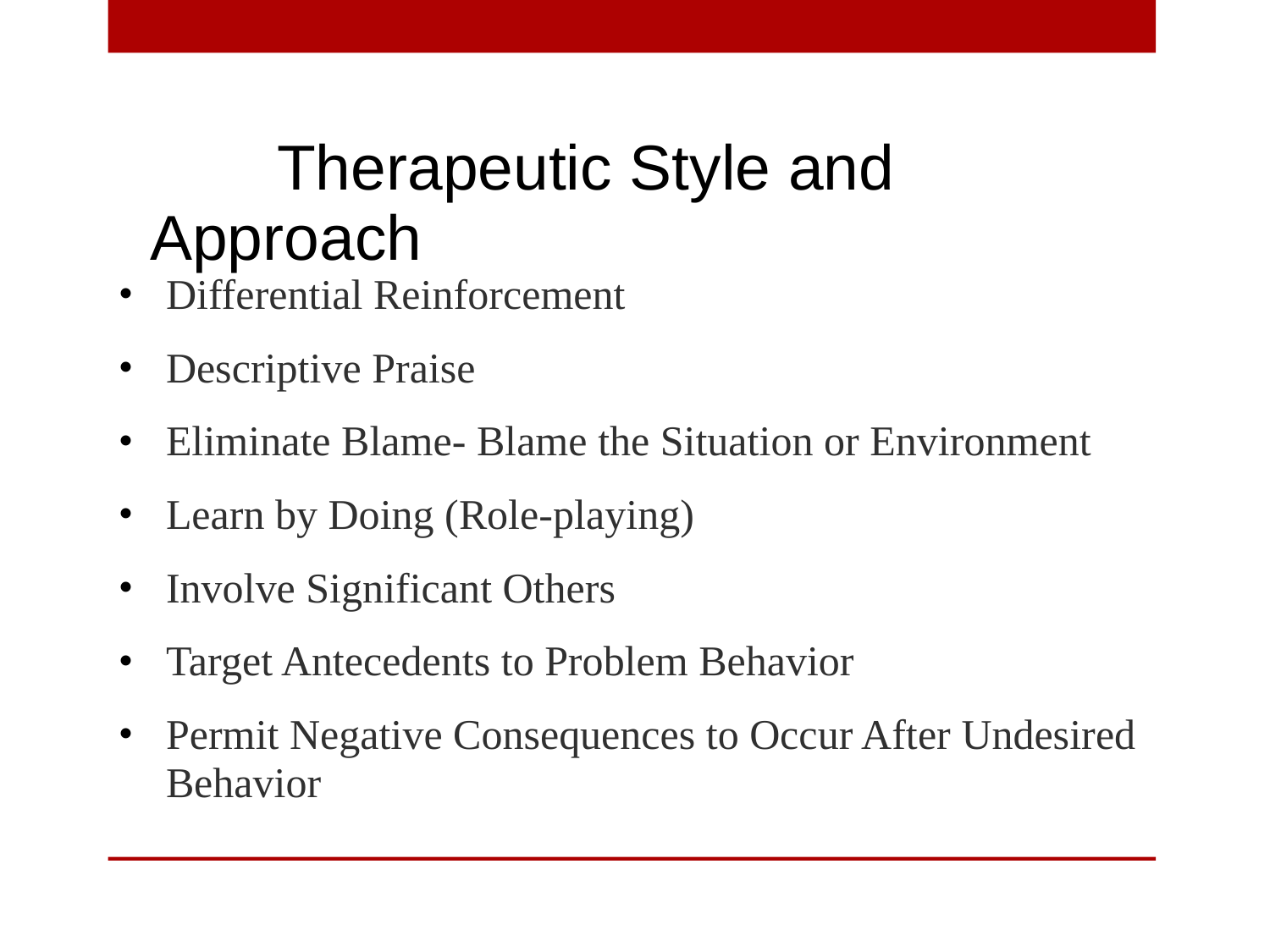

# Therapeutic Style and Approach
Differential Reinforcement
Descriptive Praise
Eliminate Blame- Blame the Situation or Environment
Learn by Doing (Role-playing)
Involve Significant Others
Target Antecedents to Problem Behavior
Permit Negative Consequences to Occur After Undesired Behavior